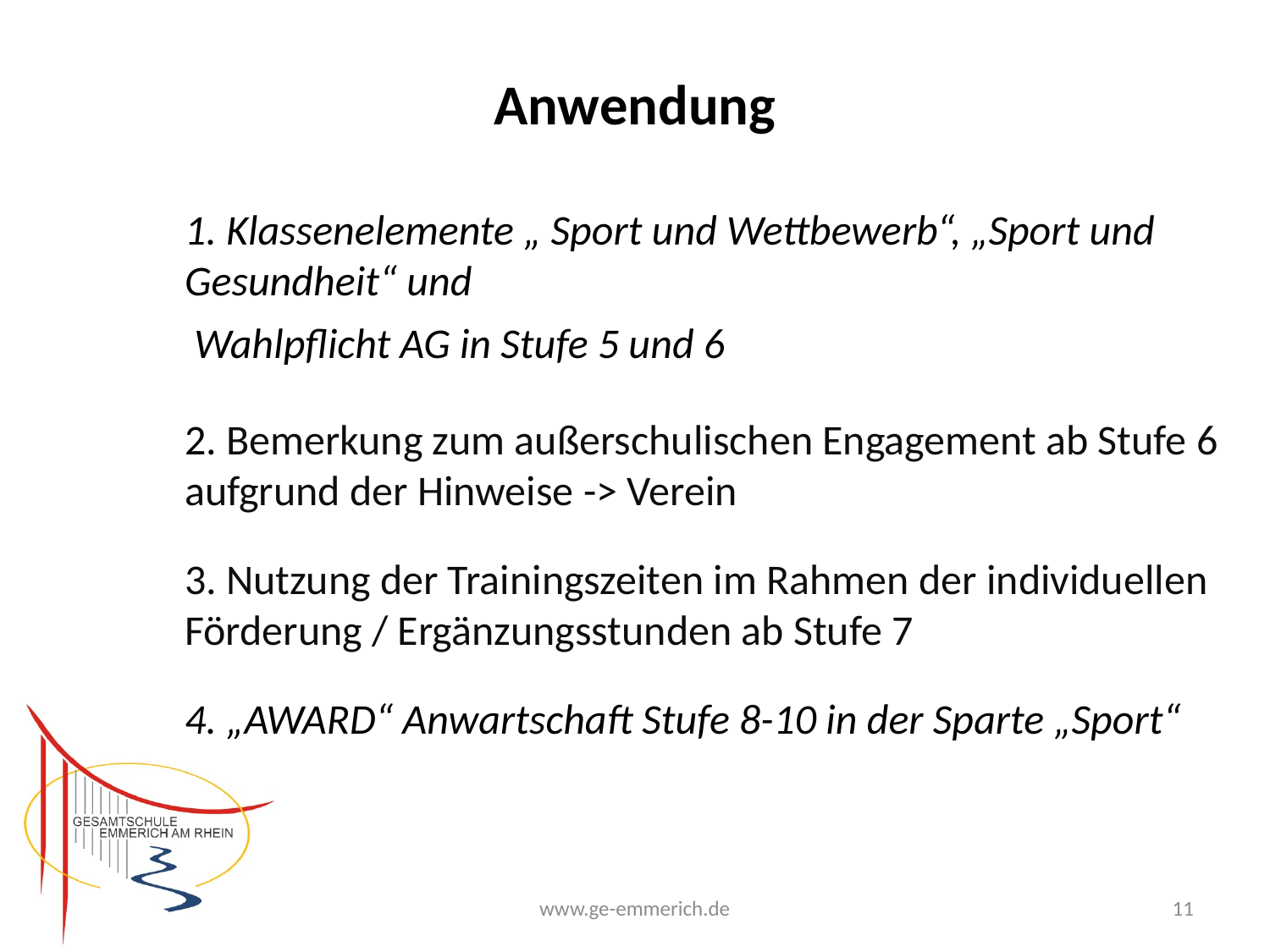

# Anwendung
1. Klassenelemente „ Sport und Wettbewerb“, „Sport und Gesundheit“ und
 Wahlpflicht AG in Stufe 5 und 6

2. Bemerkung zum außerschulischen Engagement ab Stufe 6 aufgrund der Hinweise -> Verein

3. Nutzung der Trainingszeiten im Rahmen der individuellen Förderung / Ergänzungsstunden ab Stufe 7

4. „AWARD“ Anwartschaft Stufe 8-10 in der Sparte „Sport“
www.ge-emmerich.de
11